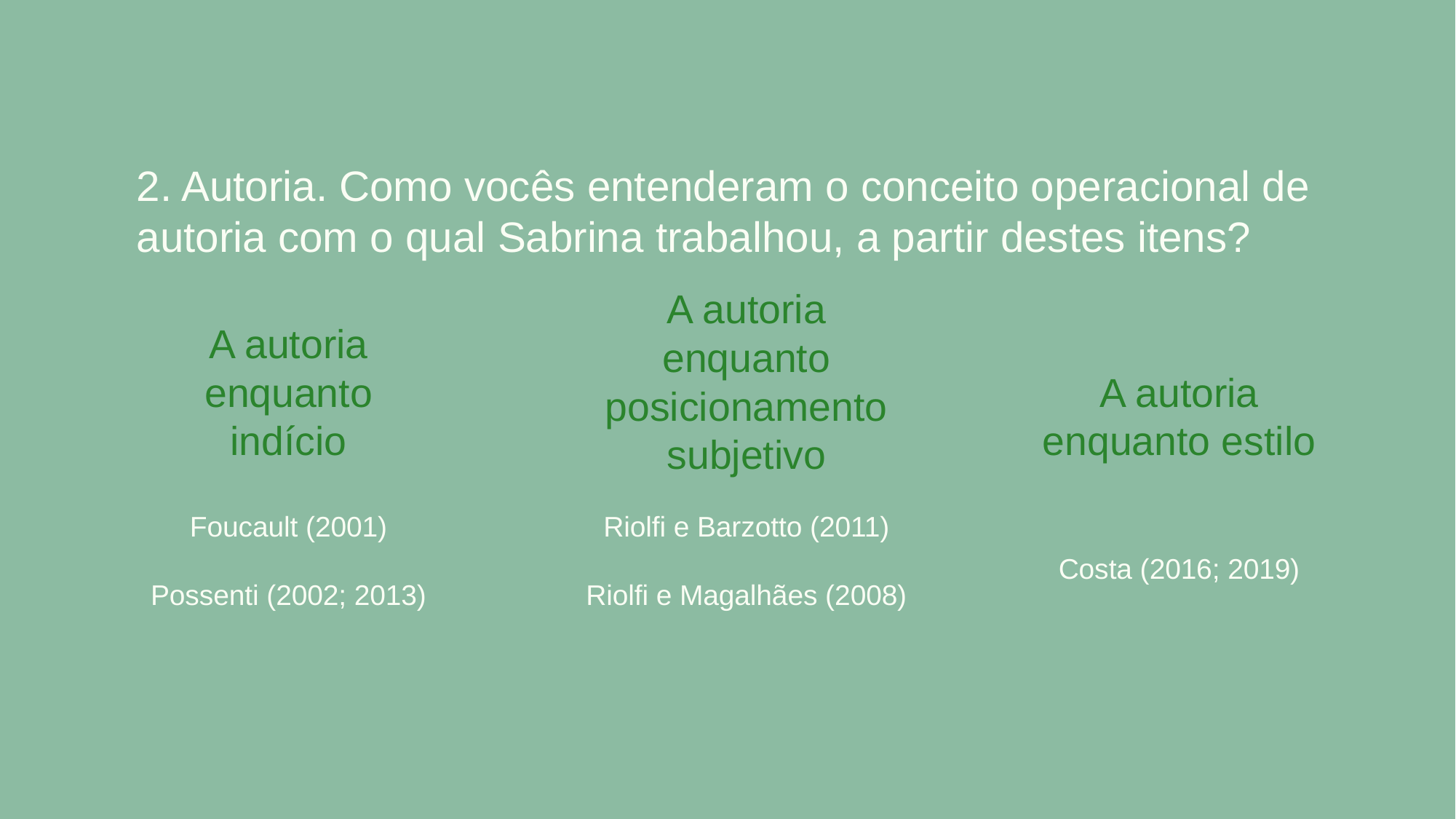

2. Autoria. Como vocês entenderam o conceito operacional de autoria com o qual Sabrina trabalhou, a partir destes itens?
# A autoria enquanto indício
A autoria enquanto estilo
A autoria enquanto posicionamento subjetivo
Foucault (2001)

Possenti (2002; 2013)
Riolfi e Barzotto (2011)

Riolfi e Magalhães (2008)
Costa (2016; 2019)